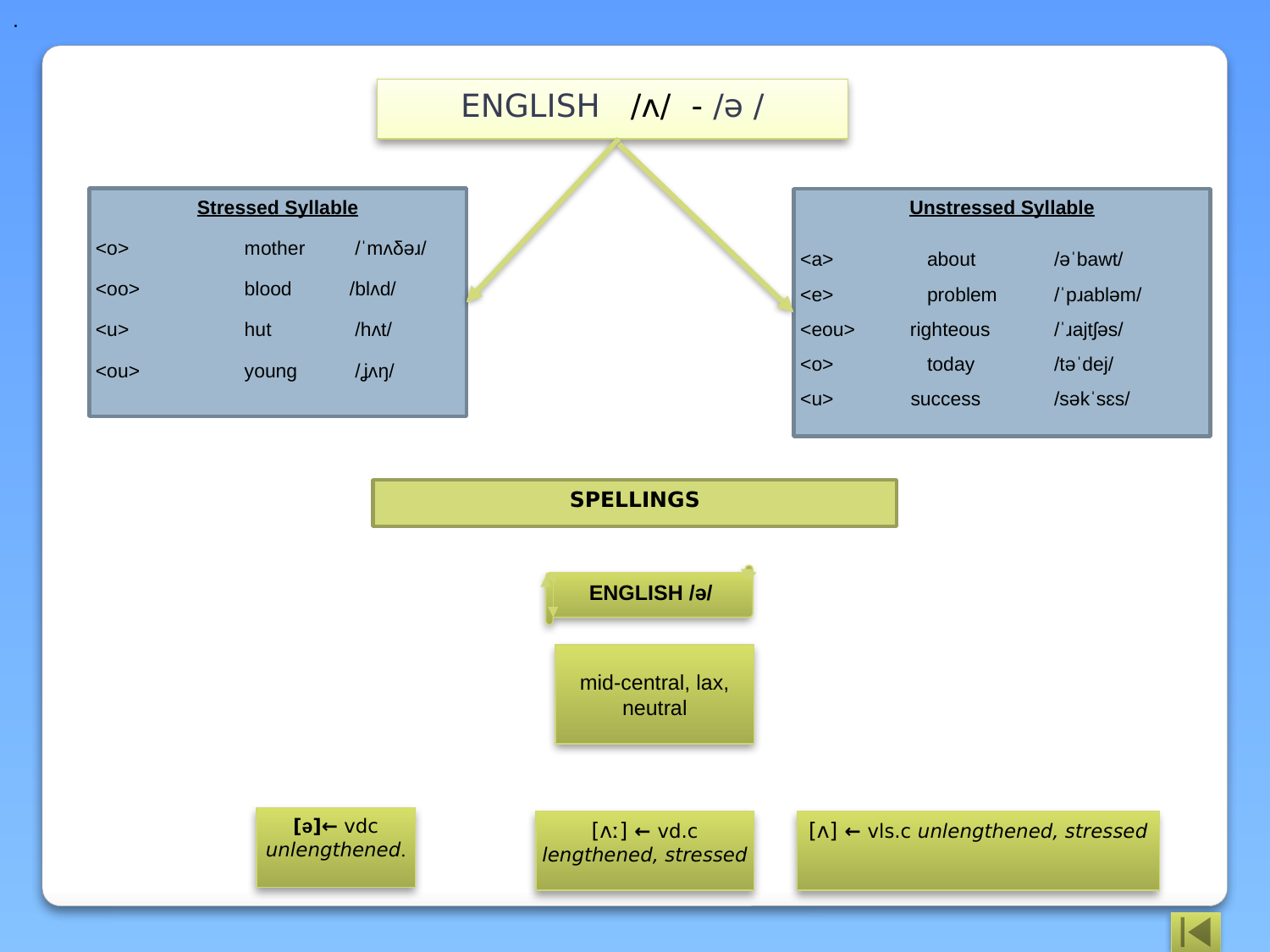

.

ENGLISH   /ʌ/  - /ə /

Unstressed Syllable
<a>	about	/əˈbawt/
<e>	problem	/ˈpɹabləm/
<eou>          righteous	/ˈɹajtʃəs/
<o>	today	/təˈdej/
<u>              success	/səkˈsɛs/

Stressed Syllable
<o>	    mother	 /ˈmʌδəɹ/
<oo>	    blood	/blʌd/
<u>  	    hut	 /hʌt/
<ou>	    young	 /ʝʌŋ/

SPELLINGS

ENGLISH /ə/

mid-central, lax, neutral

[ə]← vdc unlengthened.

[ʌː] ← vd.c lengthened, stressed

[ʌ] ← vls.c unlengthened, stressed